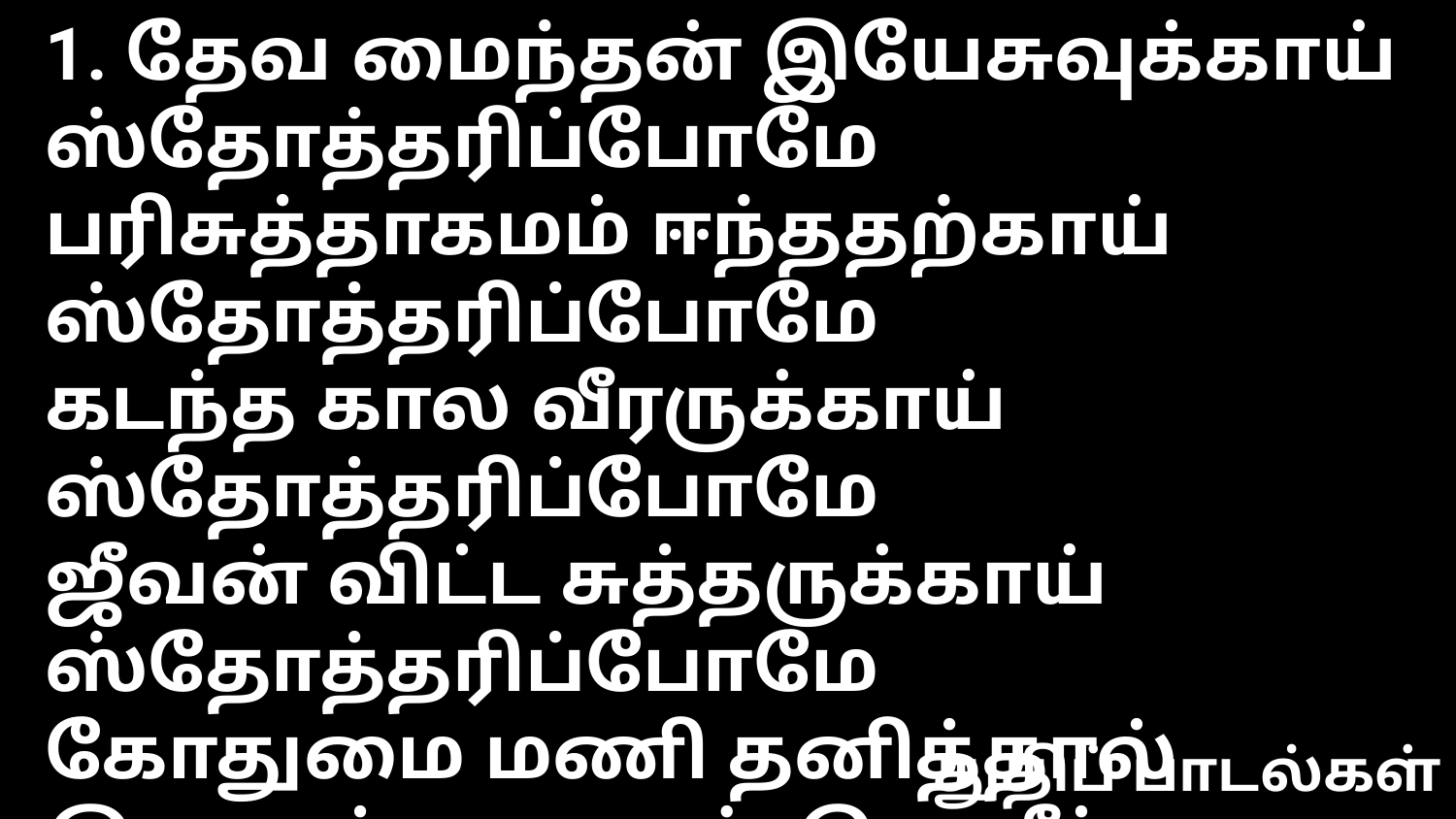

1. தேவ மைந்தன் இயேசுவுக்காய் ஸ்தோத்தரிப்போமே
பரிசுத்தாகமம் ஈந்ததற்காய் ஸ்தோத்தரிப்போமே
கடந்த கால வீரருக்காய் ஸ்தோத்தரிப்போமே
ஜீவன் விட்ட சுத்தருக்காய் ஸ்தோத்தரிப்போமே
கோதுமை மணி தனித்தால் இலாபம் ஏது உண்டு பாரீர்
செத்ததாகில் பலன் மிகுதி ஸ்தோத்தரிப்போமே

துதிப் பாடல்கள்